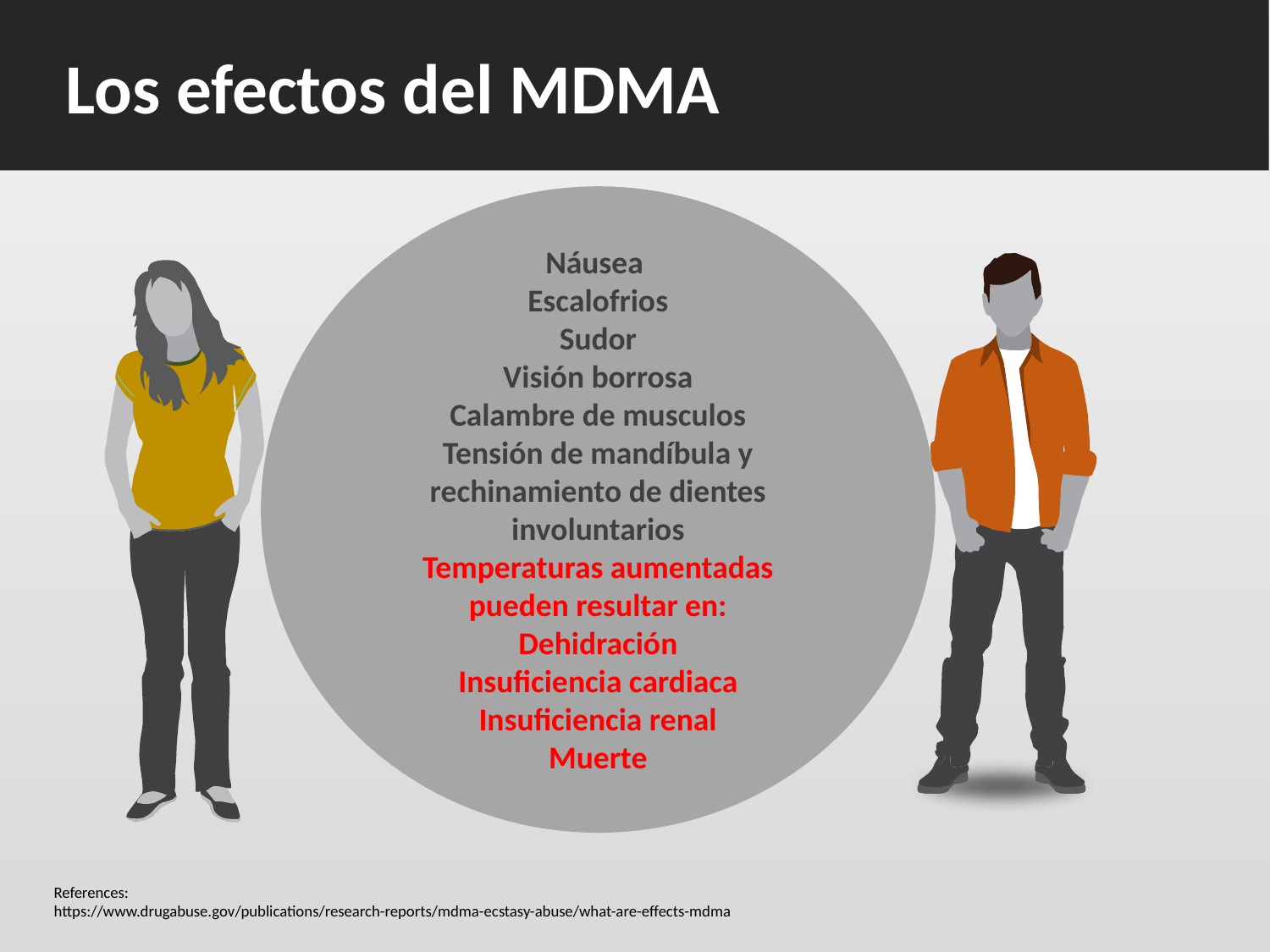

Los efectos del MDMA

Náusea
Escalofrios
Sudor
Visión borrosa
Calambre de musculos
Tensión de mandíbula y rechinamiento de dientes involuntarios
Temperaturas aumentadas pueden resultar en:
Dehidración
Insuficiencia cardiaca
Insuficiencia renal
Muerte

References:
https://www.drugabuse.gov/publications/research-reports/mdma-ecstasy-abuse/what-are-effects-mdma